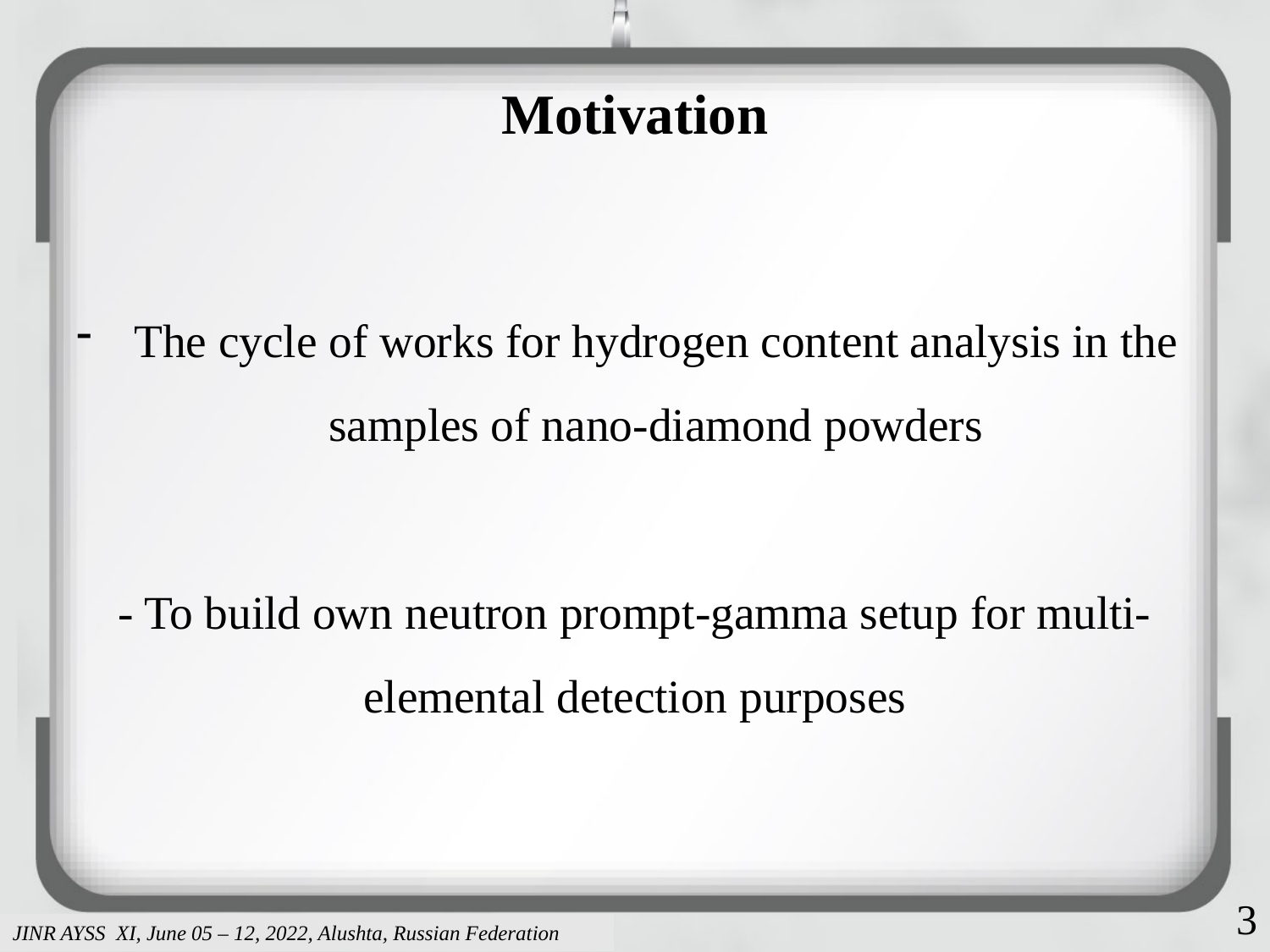

# Motivation
The cycle of works for hydrogen content analysis in the samples of nano-diamond powders

- To build own neutron prompt-gamma setup for multi-elemental detection purposes
3
JINR AYSS  XI, June 05 – 12, 2022, Alushta, Russian Federation